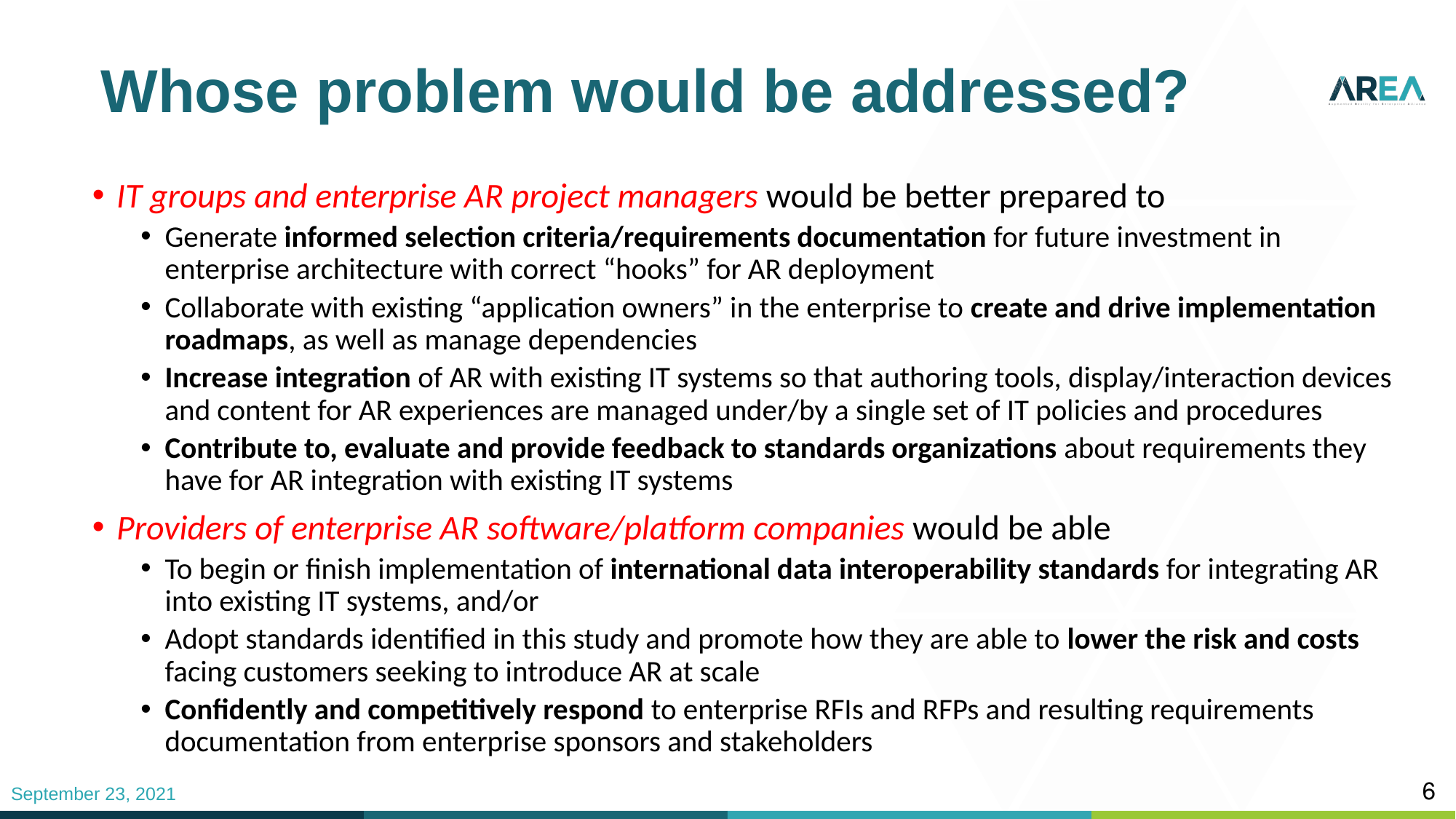

# Whose problem would be addressed?
IT groups and enterprise AR project managers would be better prepared to
Generate informed selection criteria/requirements documentation for future investment in enterprise architecture with correct “hooks” for AR deployment
Collaborate with existing “application owners” in the enterprise to create and drive implementation roadmaps, as well as manage dependencies
Increase integration of AR with existing IT systems so that authoring tools, display/interaction devices and content for AR experiences are managed under/by a single set of IT policies and procedures
Contribute to, evaluate and provide feedback to standards organizations about requirements they have for AR integration with existing IT systems
Providers of enterprise AR software/platform companies would be able
To begin or finish implementation of international data interoperability standards for integrating AR into existing IT systems, and/or
Adopt standards identified in this study and promote how they are able to lower the risk and costs facing customers seeking to introduce AR at scale
Confidently and competitively respond to enterprise RFIs and RFPs and resulting requirements documentation from enterprise sponsors and stakeholders

6
September 23, 2021